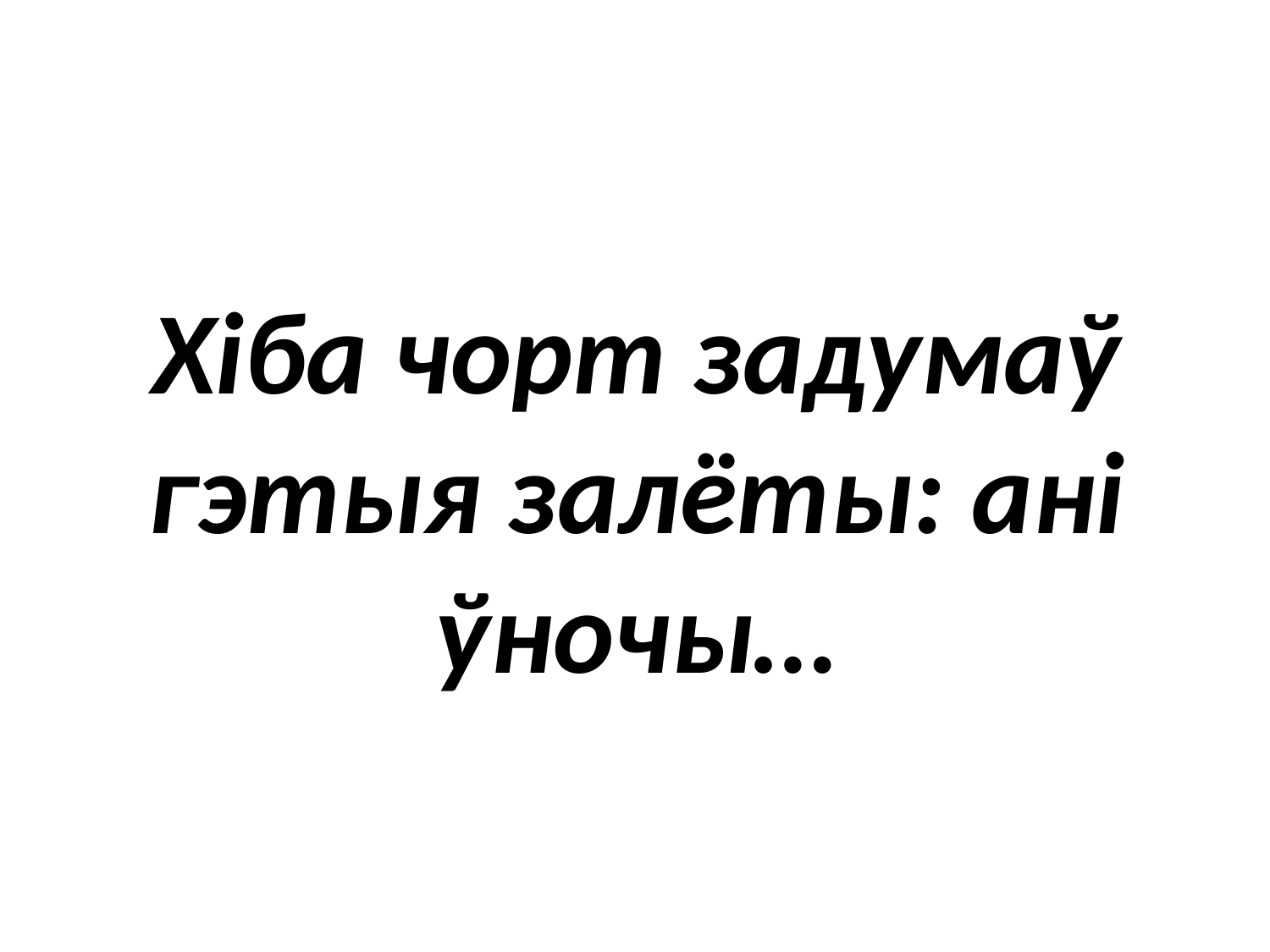

#

Хіба чорт задумаў гэтыя залёты: ані ўночы…